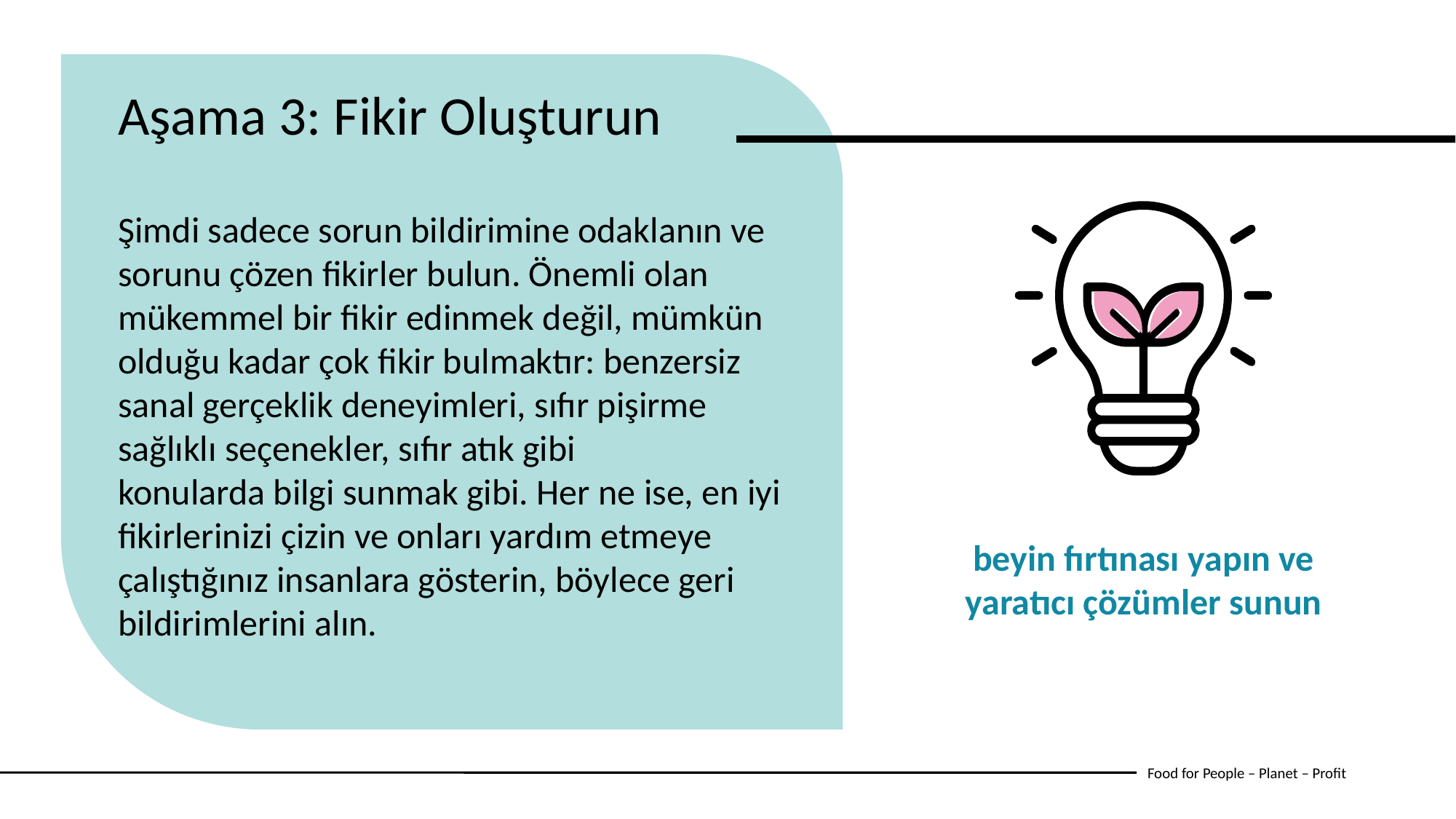

Aşama 3: Fikir Oluşturun
Şimdi sadece sorun bildirimine odaklanın ve sorunu çözen fikirler bulun. Önemli olan mükemmel bir fikir edinmek değil, mümkün olduğu kadar çok fikir bulmaktır: benzersiz sanal gerçeklik deneyimleri, sıfır pişirme sağlıklı seçenekler, sıfır atık gibi konularda bilgi sunmak gibi. Her ne ise, en iyi fikirlerinizi çizin ve onları yardım etmeye çalıştığınız insanlara gösterin, böylece geri bildirimlerini alın.

beyin fırtınası yapın ve
yaratıcı çözümler sunun